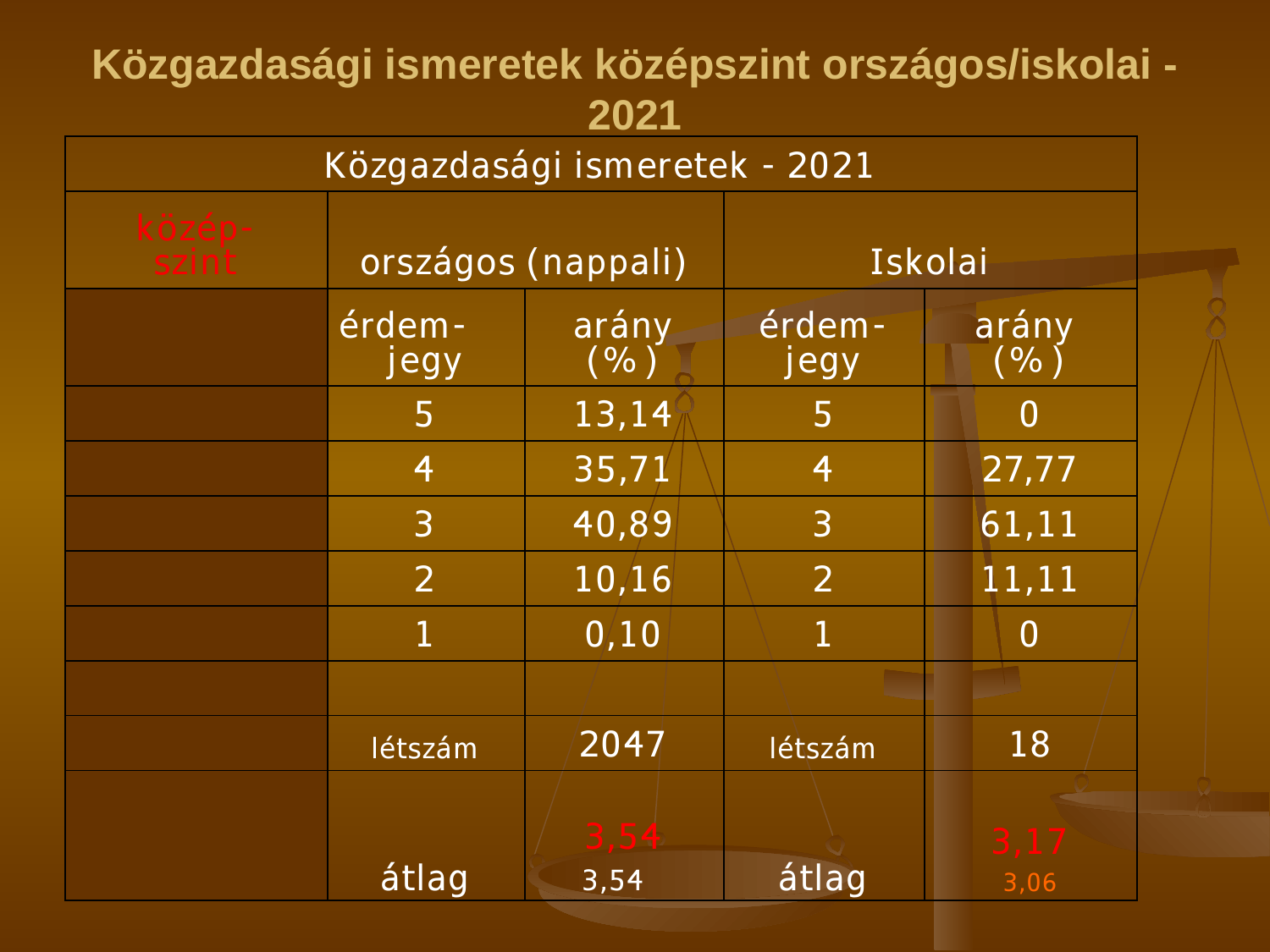

# Közgazdasági ismeretek középszint országos/iskolai - 2021
| Közgazdasági ismeretek - 2021 |  |  |  |  |
| --- | --- | --- | --- | --- |
| közép- szint | országos (nappali) |  | Iskolai |  |
|  | érdem- jegy | arány (%) | érdem- jegy | arány (%) |
|  | 5 | 13,14 | 5 | 0 |
|  | 4 | 35,71 | 4 | 27,77 |
|  | 3 | 40,89 | 3 | 61,11 |
|  | 2 | 10,16 | 2 | 11,11 |
|  | 1 | 0,10 | 1 | 0 |
|  |  |  |  |  |
|  | létszám | 2047 | létszám | 18 |
|  | átlag | 3,54 3,54 | átlag | 3,17 3,06 |